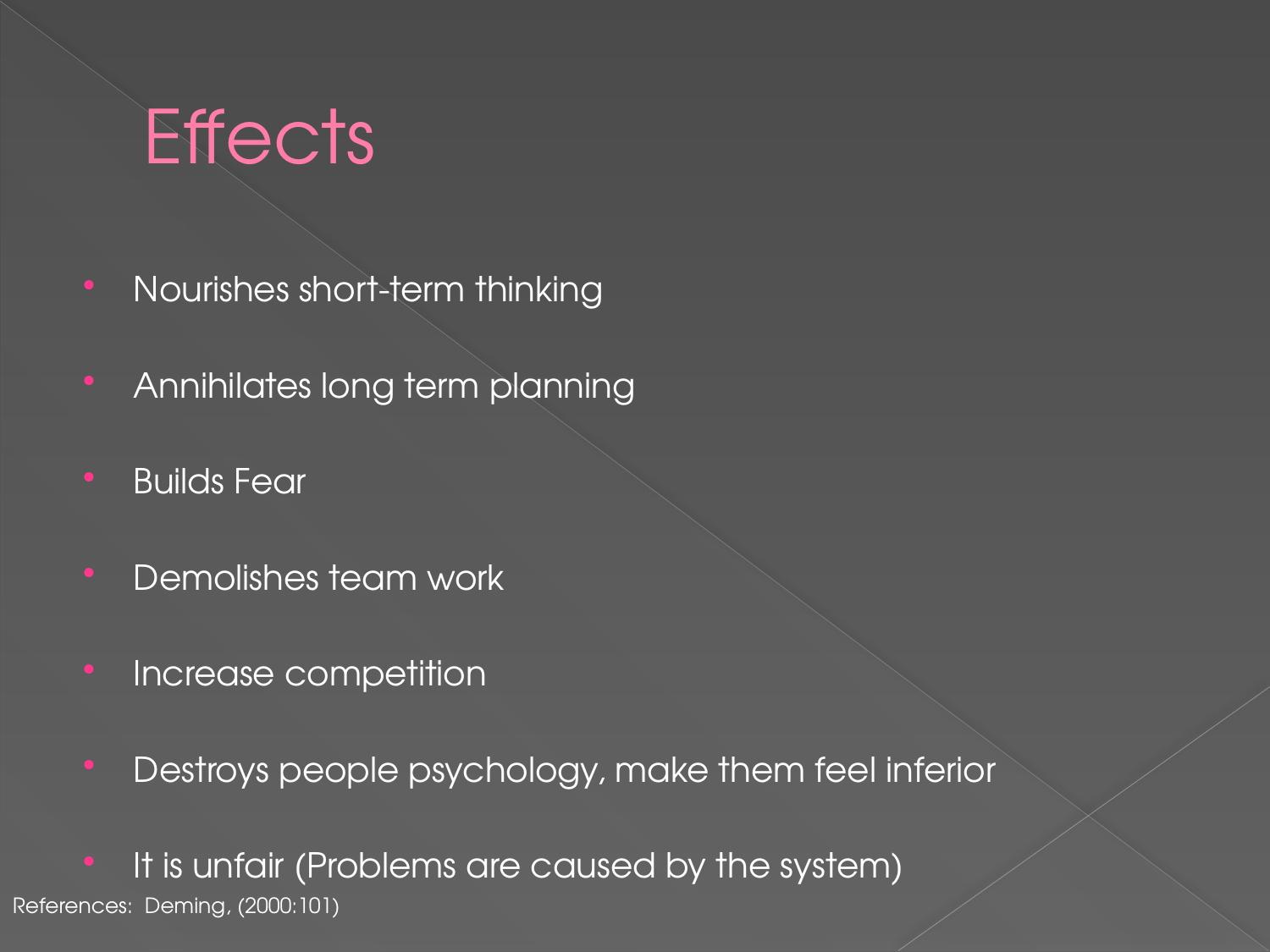

# Effects
Nourishes short-term thinking

Annihilates long term planning

Builds Fear

Demolishes team work

Increase competition

Destroys people psychology, make them feel inferior

It is unfair (Problems are caused by the system)

References:  Deming, (2000:101)